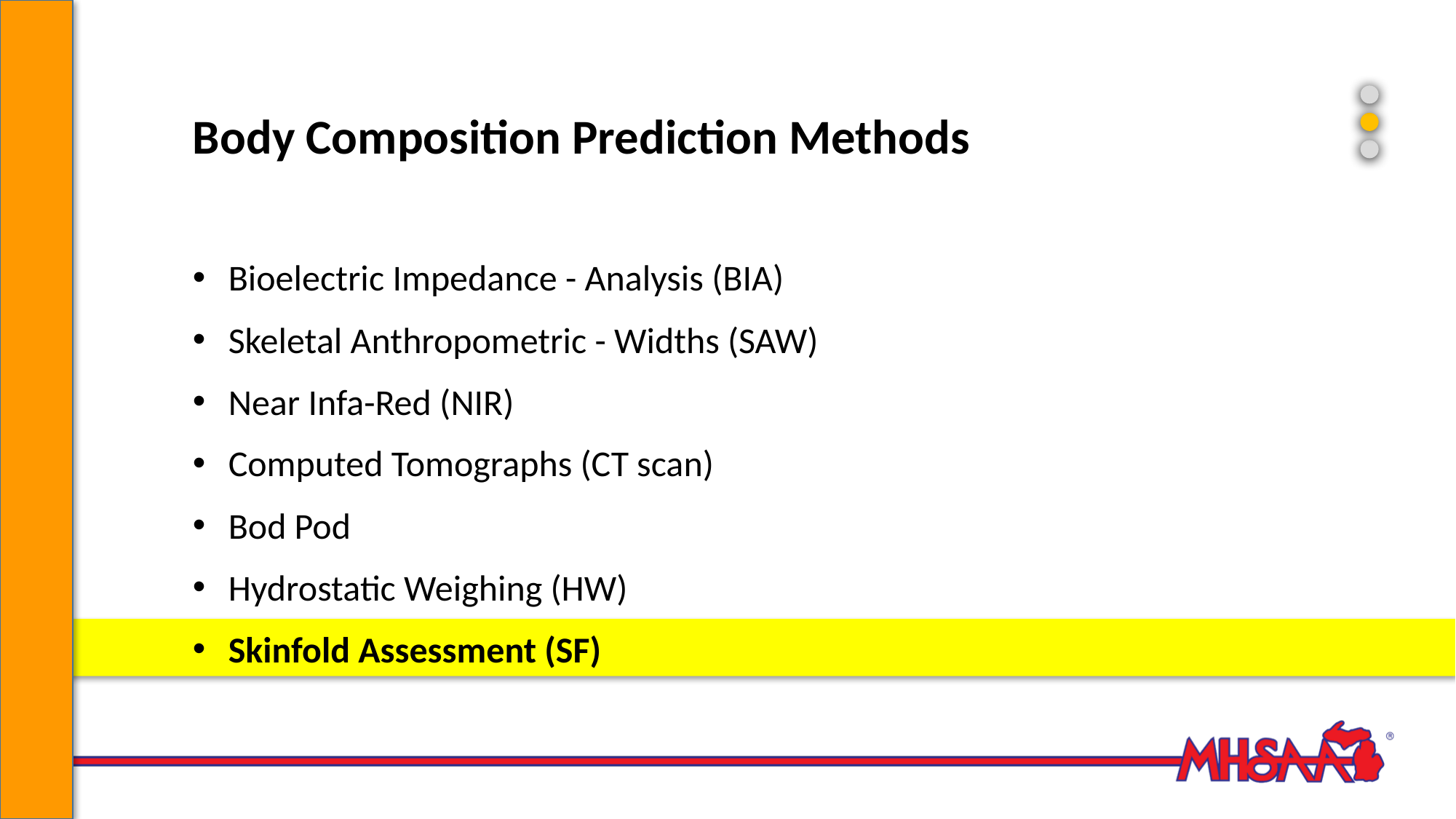

# Body Composition Prediction Methods

 Bioelectric Impedance - Analysis (BIA)
 Skeletal Anthropometric - Widths (SAW)
 Near Infa-Red (NIR)
 Computed Tomographs (CT scan)
 Bod Pod
 Hydrostatic Weighing (HW)
 Skinfold Assessment (SF)